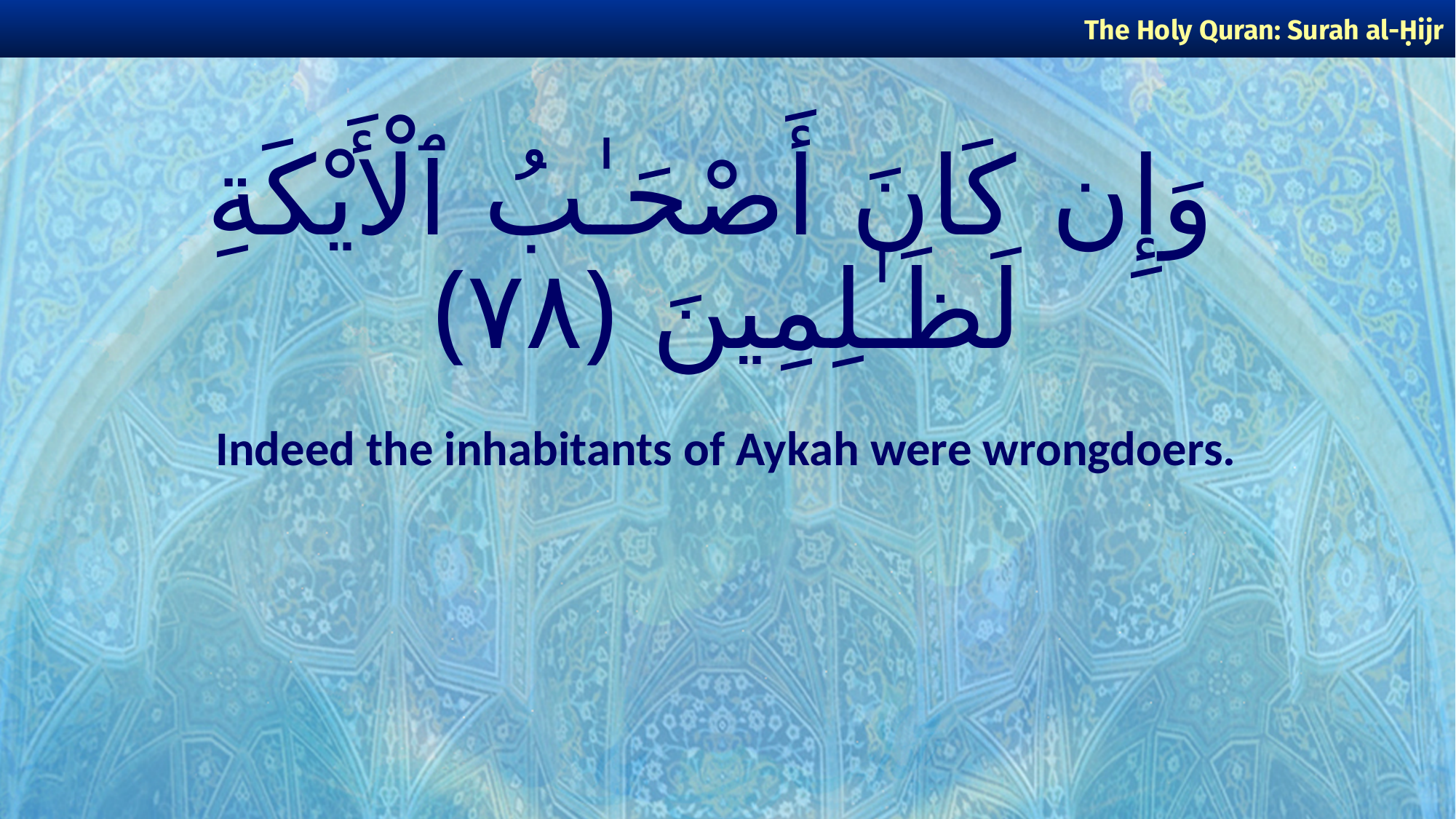

The Holy Quran: Surah al-Ḥijr
# وَإِن كَانَ أَصْحَـٰبُ ٱلْأَيْكَةِ لَظَـٰلِمِينَ ﴿٧٨﴾
Indeed the inhabitants of Aykah were wrongdoers.